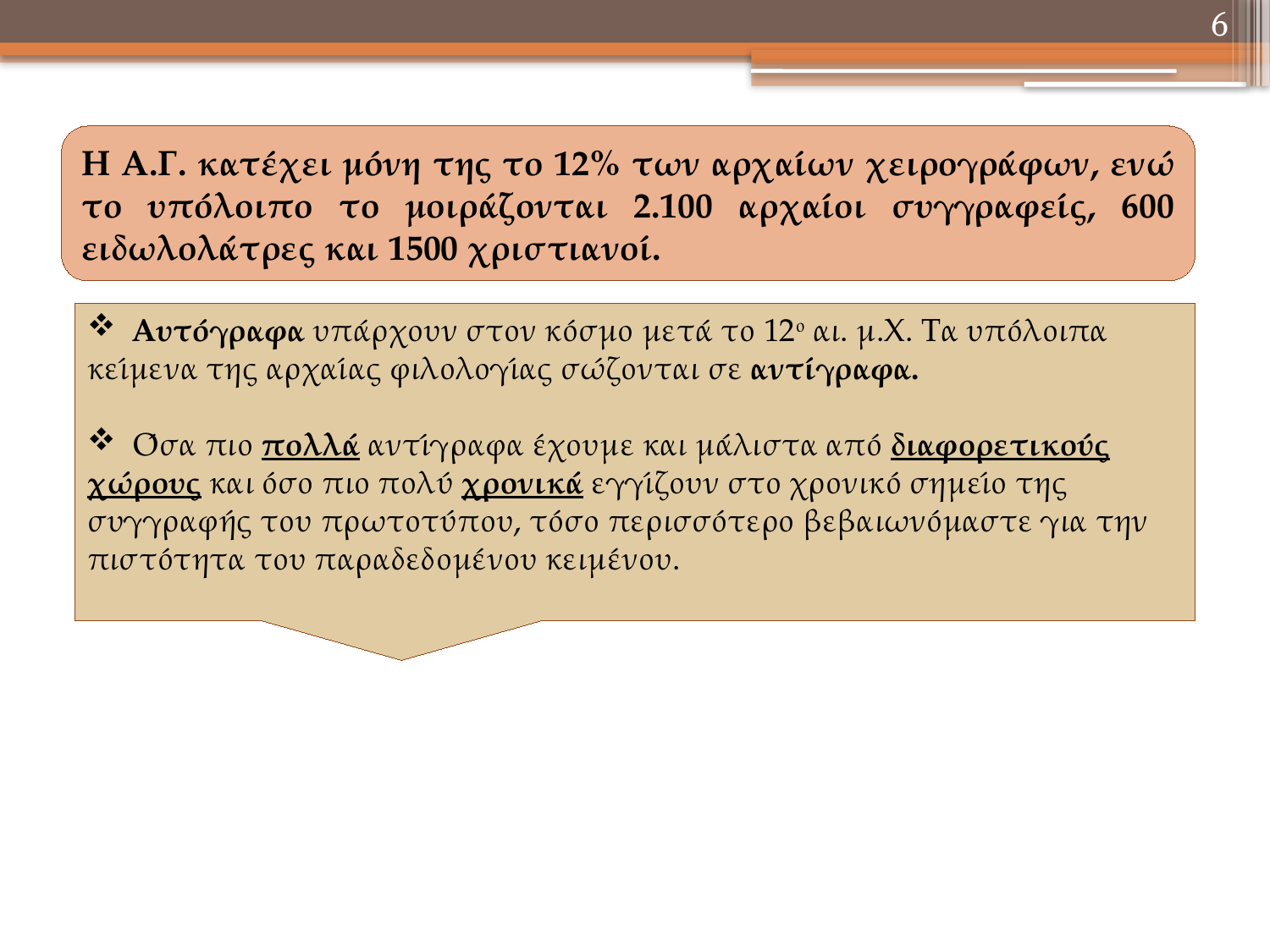

6
η A.Γ. κατέχει μόνη της το 12% των αρχαίων χειρογράφων, ενώ το υπόλοιπο το μοιράζονται 2.100 αρχαίοι συγγραφείς, 600 ειδωλολάτρες και 1500 χριστιανοί.
  Αυτόγραφα υπάρχουν στον κόσμο μετά το 12ο αι. μ.Χ. Τα υπόλοιπα κείμενα της αρχαίας φιλολογίας σώζονται σε αντίγραφα.

  Όσα πιο πολλά αντίγραφα έχουμε και μάλιστα από διαφορετικούς χώρους και όσο πιο πολύ χρονικά εγγίζουν στο χρονικό σημείο της συγγραφής του πρωτοτύπου, τόσο περισσότερο βεβαιωνόμαστε για την πιστότητα του παραδεδομένου κειμένου.